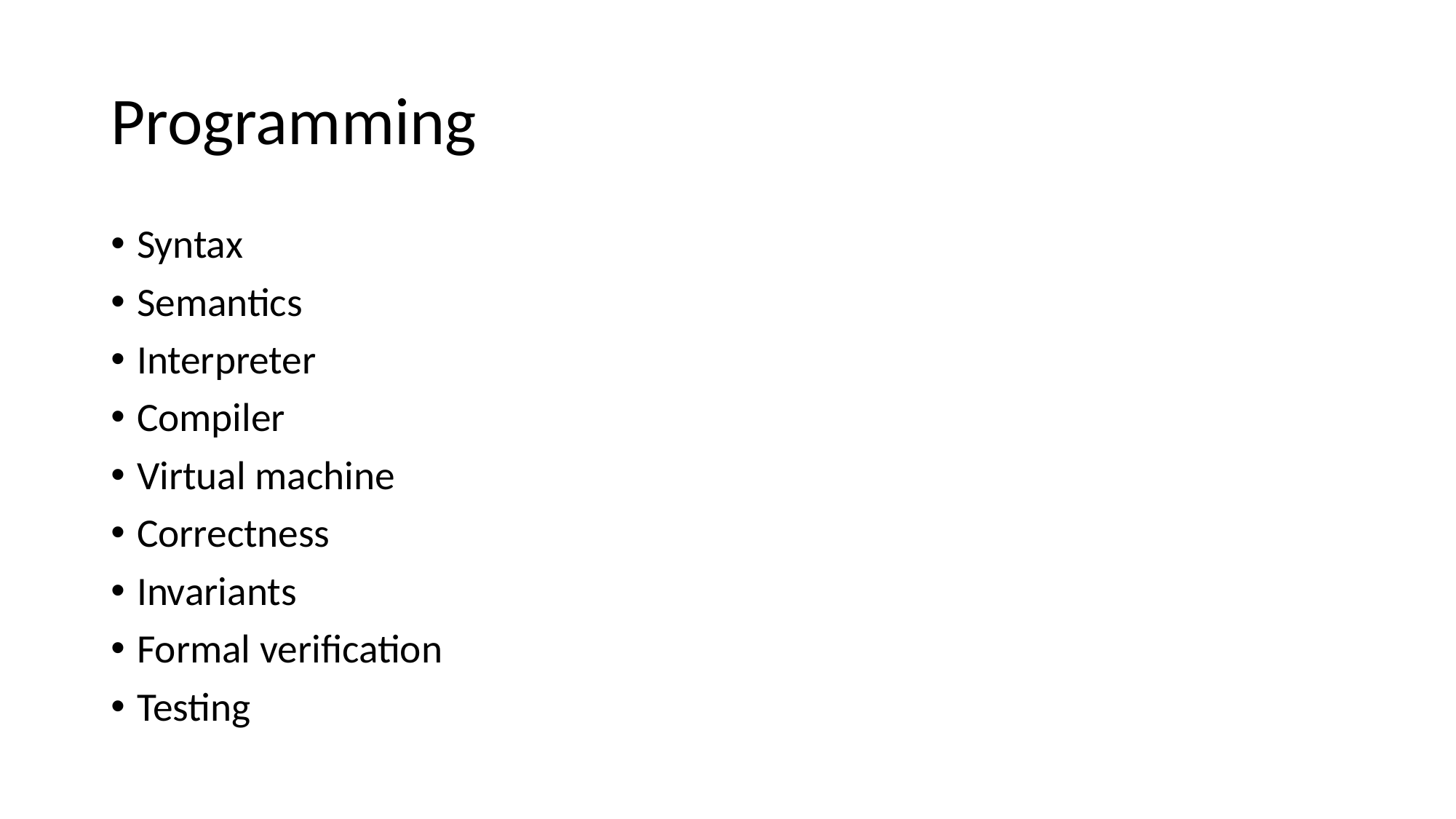

# Programming
Syntax
Semantics
Interpreter
Compiler
Virtual machine
Correctness
Invariants
Formal verification
Testing